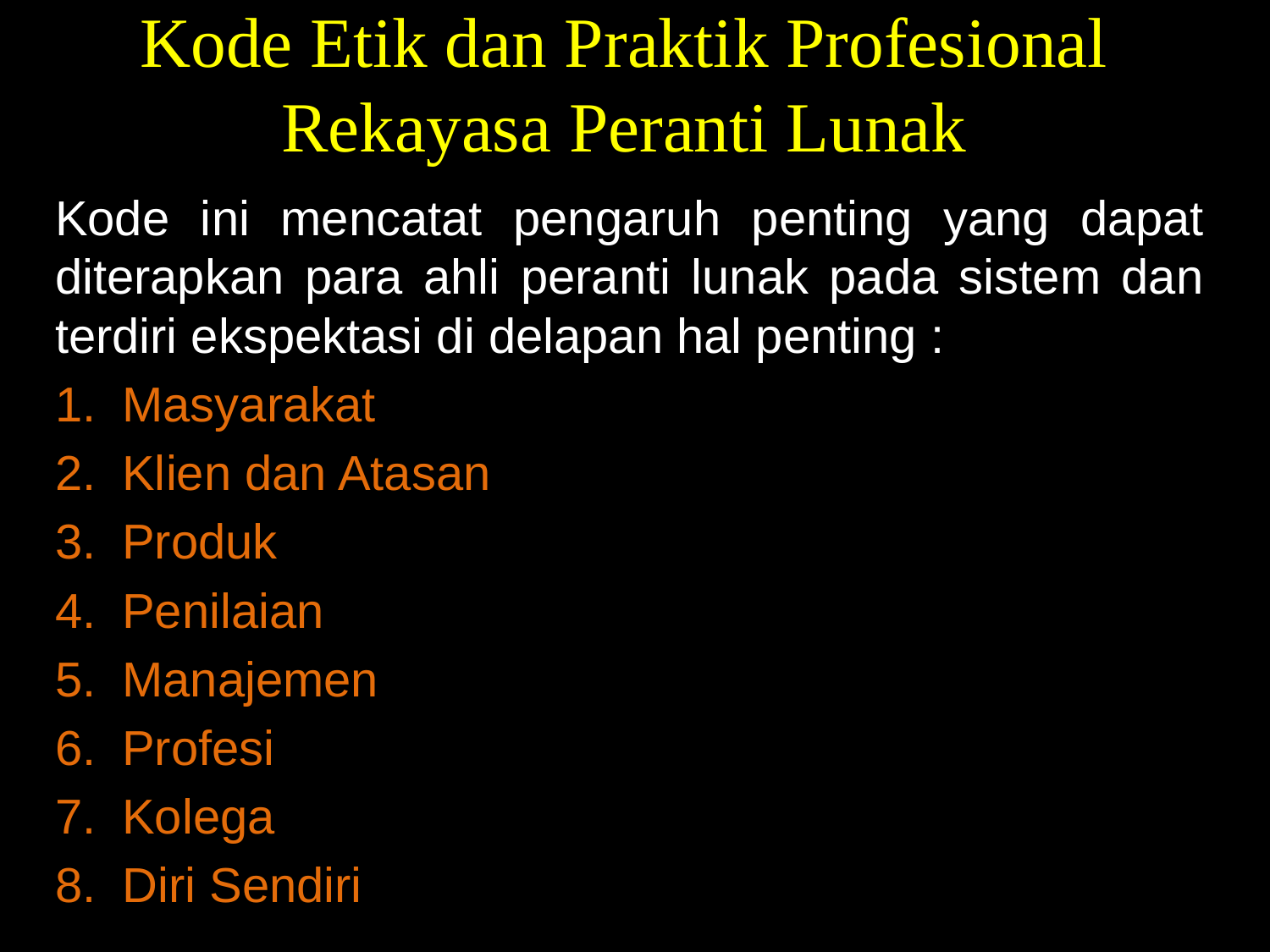

# Kode Etik dan Praktik Profesional Rekayasa Peranti Lunak
Kode ini mencatat pengaruh penting yang dapat diterapkan para ahli peranti lunak pada sistem dan terdiri ekspektasi di delapan hal penting :
Masyarakat
Klien dan Atasan
Produk
Penilaian
Manajemen
Profesi
Kolega
Diri Sendiri